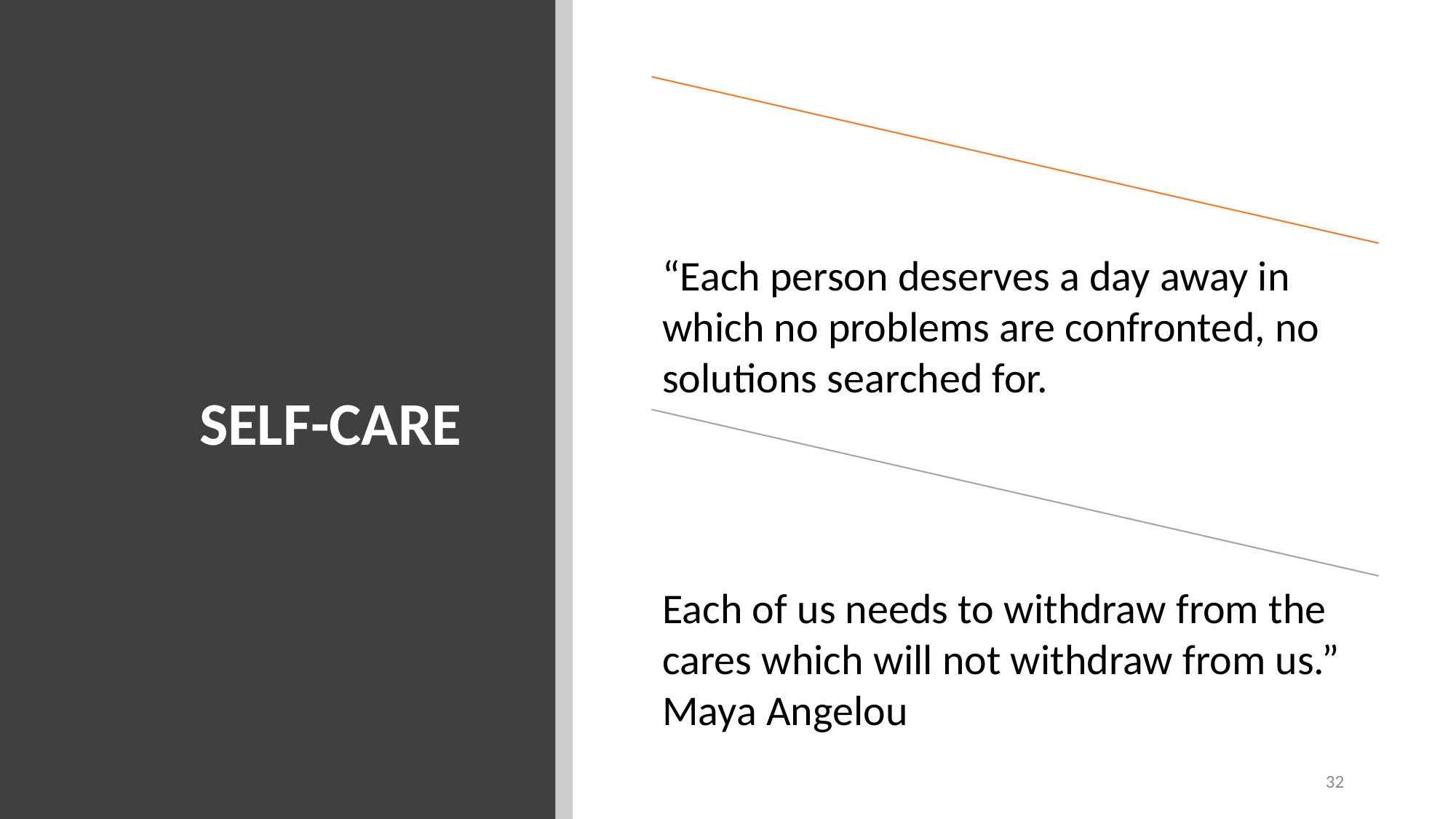

“Each person deserves a day away in which no problems are confronted, no solutions searched for.
Each of us needs to withdraw from the cares which will not withdraw from us.” Maya Angelou
SELF-CARE
32